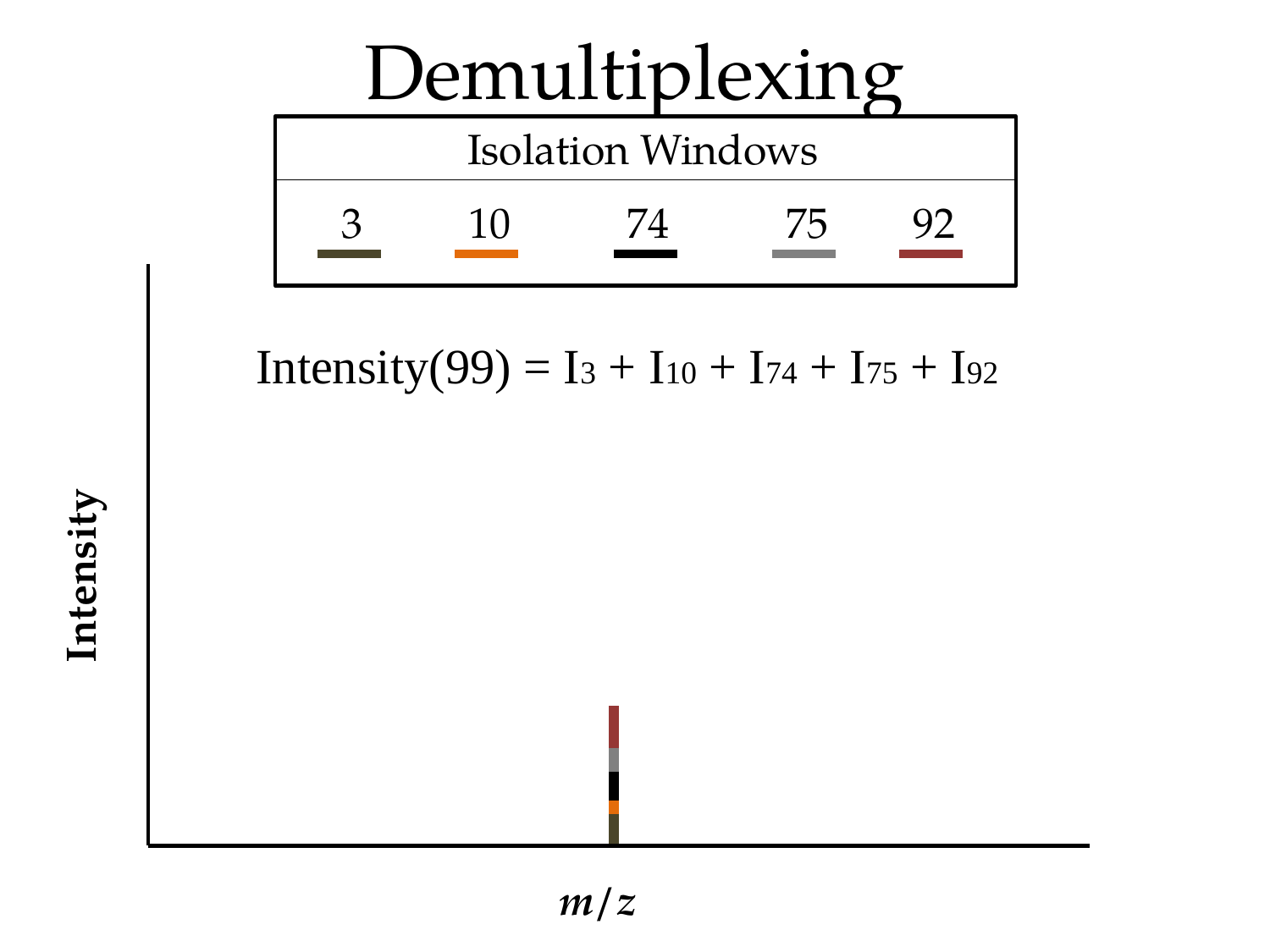

# Demultiplexing

Isolation Windows
3
10
74
75
92
Intensity(99) = I3 + I10 + I74 + I75 + I92
Intensity
m/z